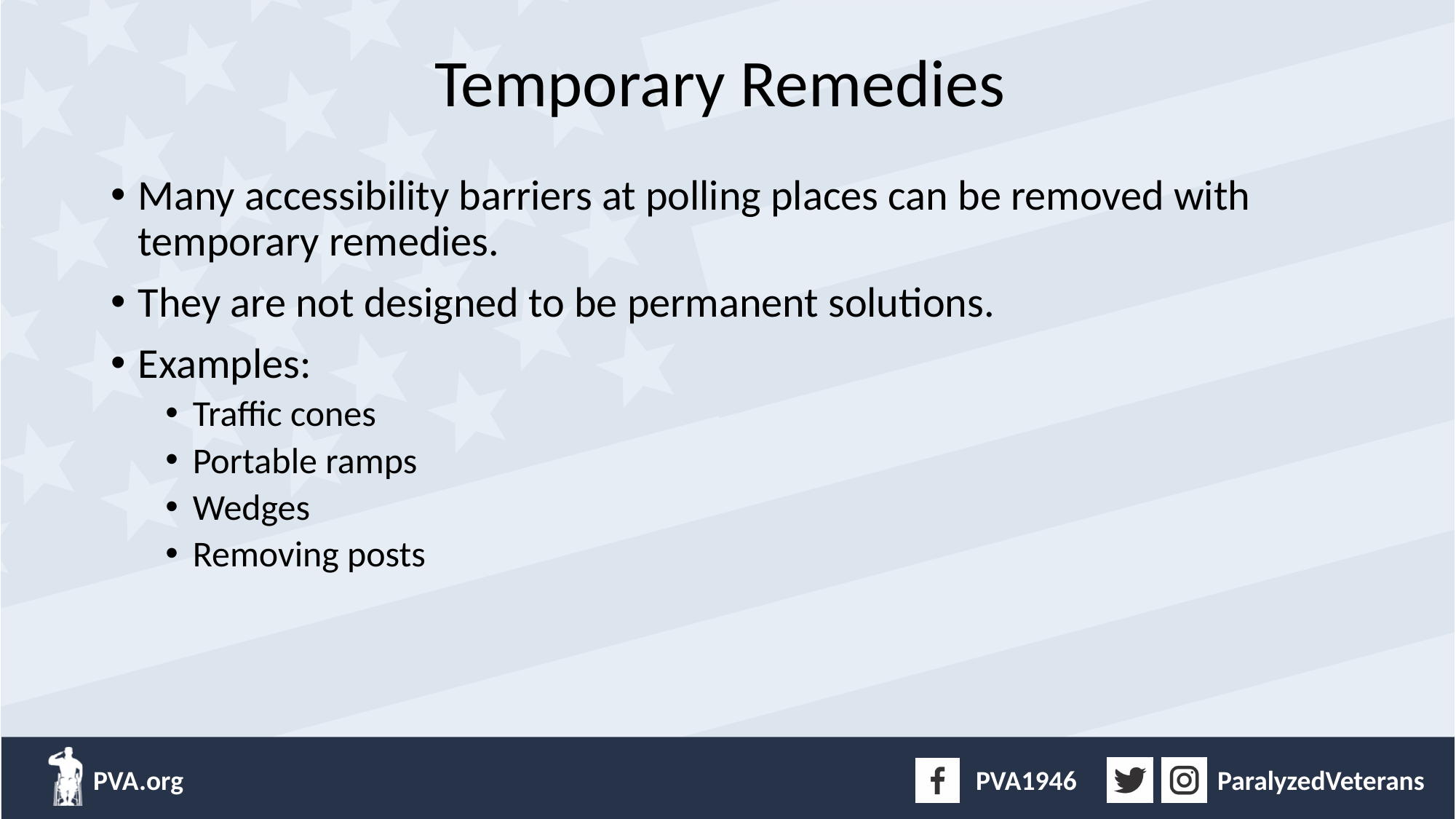

# Temporary Remedies
Many accessibility barriers at polling places can be removed with temporary remedies.
They are not designed to be permanent solutions.
Examples:
Traffic cones
Portable ramps
Wedges
Removing posts